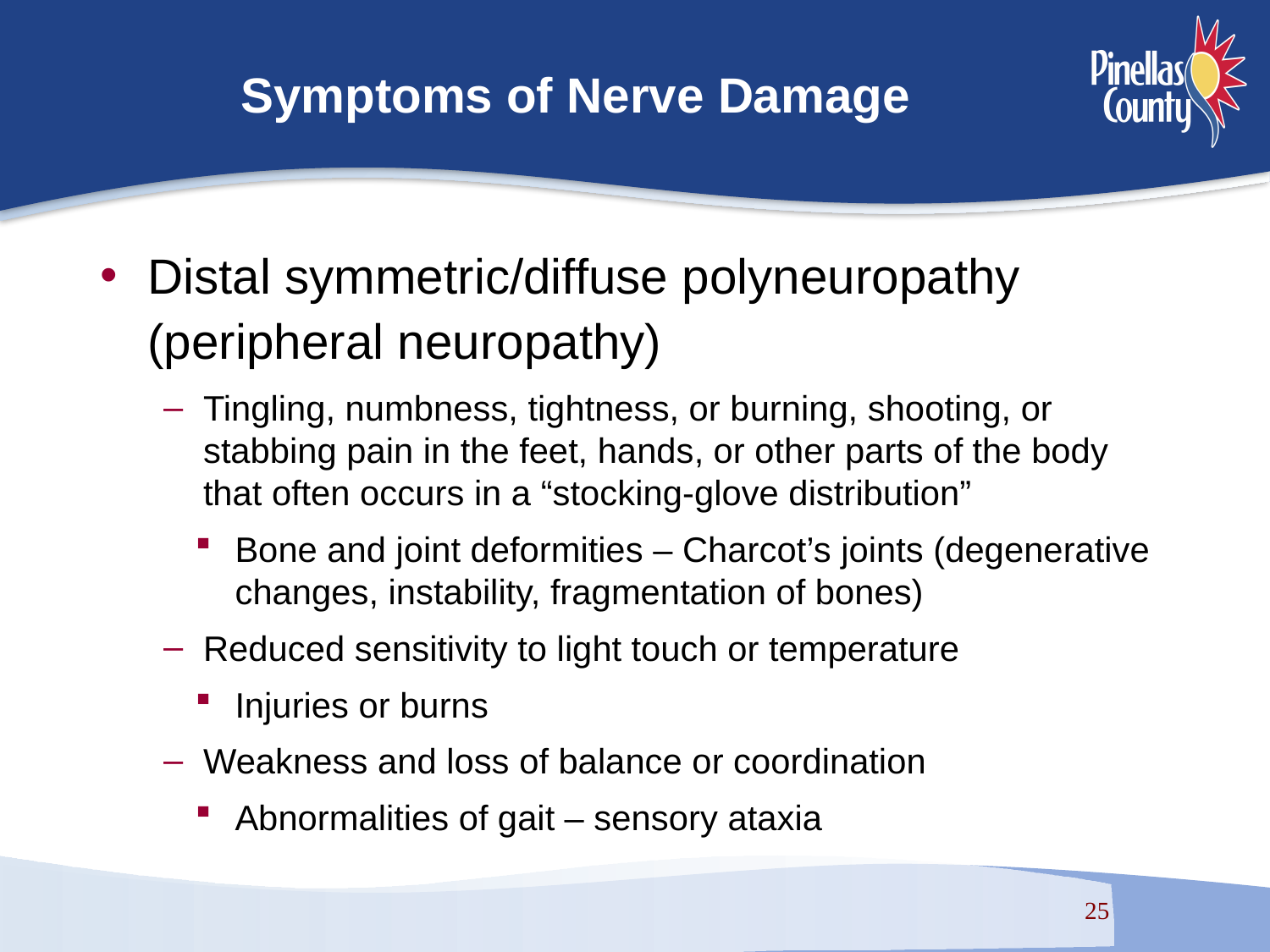

# Symptoms of Nerve Damage
Distal symmetric/diffuse polyneuropathy (peripheral neuropathy)
Tingling, numbness, tightness, or burning, shooting, or stabbing pain in the feet, hands, or other parts of the body that often occurs in a “stocking-glove distribution”
Bone and joint deformities – Charcot’s joints (degenerative changes, instability, fragmentation of bones)
Reduced sensitivity to light touch or temperature
Injuries or burns
Weakness and loss of balance or coordination
Abnormalities of gait – sensory ataxia
25